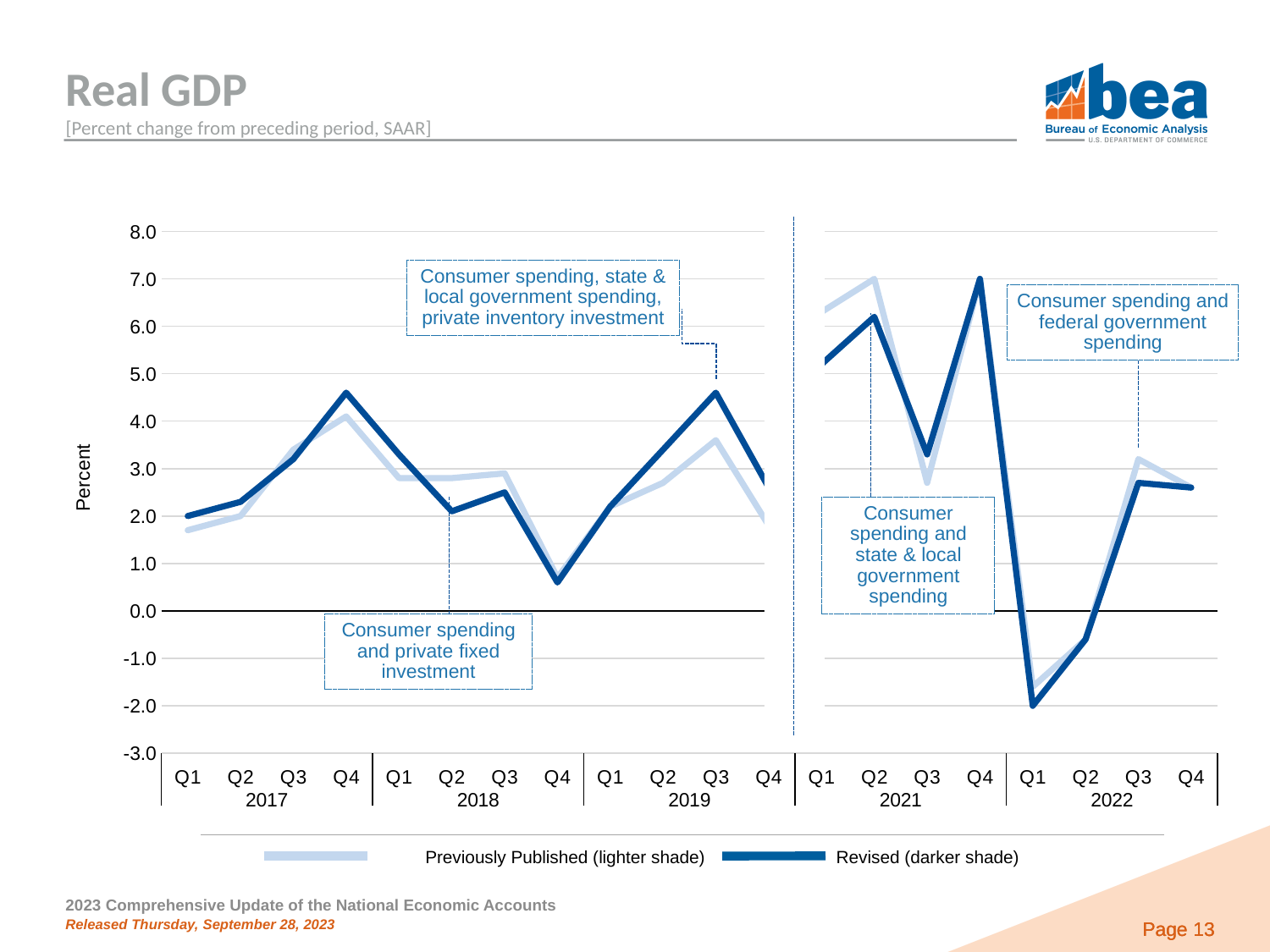

# Real GDP [Percent change from preceding period, SAAR]

### Chart

| Category | Previously published | Revised |
|---|---|---|
| Q1 | 1.7 | 2.0 |
| Q2 | 2.0 | 2.3 |
| Q3 | 3.4 | 3.2 |
| Q4 | 4.1 | 4.6 |
| Q1 | 2.8 | 3.3 |
| Q2 | 2.8 | 2.1 |
| Q3 | 2.9 | 2.5 |
| Q4 | 0.7 | 0.6 |
| Q1 | 2.2 | 2.2 |
| Q2 | 2.7 | 3.4 |
| Q3 | 3.6 | 4.6 |
| Q4 | 1.8 | 2.6 |
| Q1 | 6.3 | 5.2 |
| Q2 | 7.0 | 6.2 |
| Q3 | 2.7 | 3.3 |
| Q4 | 7.0 | 7.0 |
| Q1 | -1.6 | -2.0 |
| Q2 | -0.6 | -0.6 |
| Q3 | 3.2 | 2.7 |
| Q4 | 2.6 | 2.6 |
Consumer spending, state & local government spending, private inventory investment
Consumer spending and federal government spending
Consumer spending and state & local government spending
Consumer spending and private fixed investment
Previously Published (lighter shade)                           Revised (darker shade)
2023 Comprehensive Update of the National Economic Accounts
Released Thursday, September 28, 2023